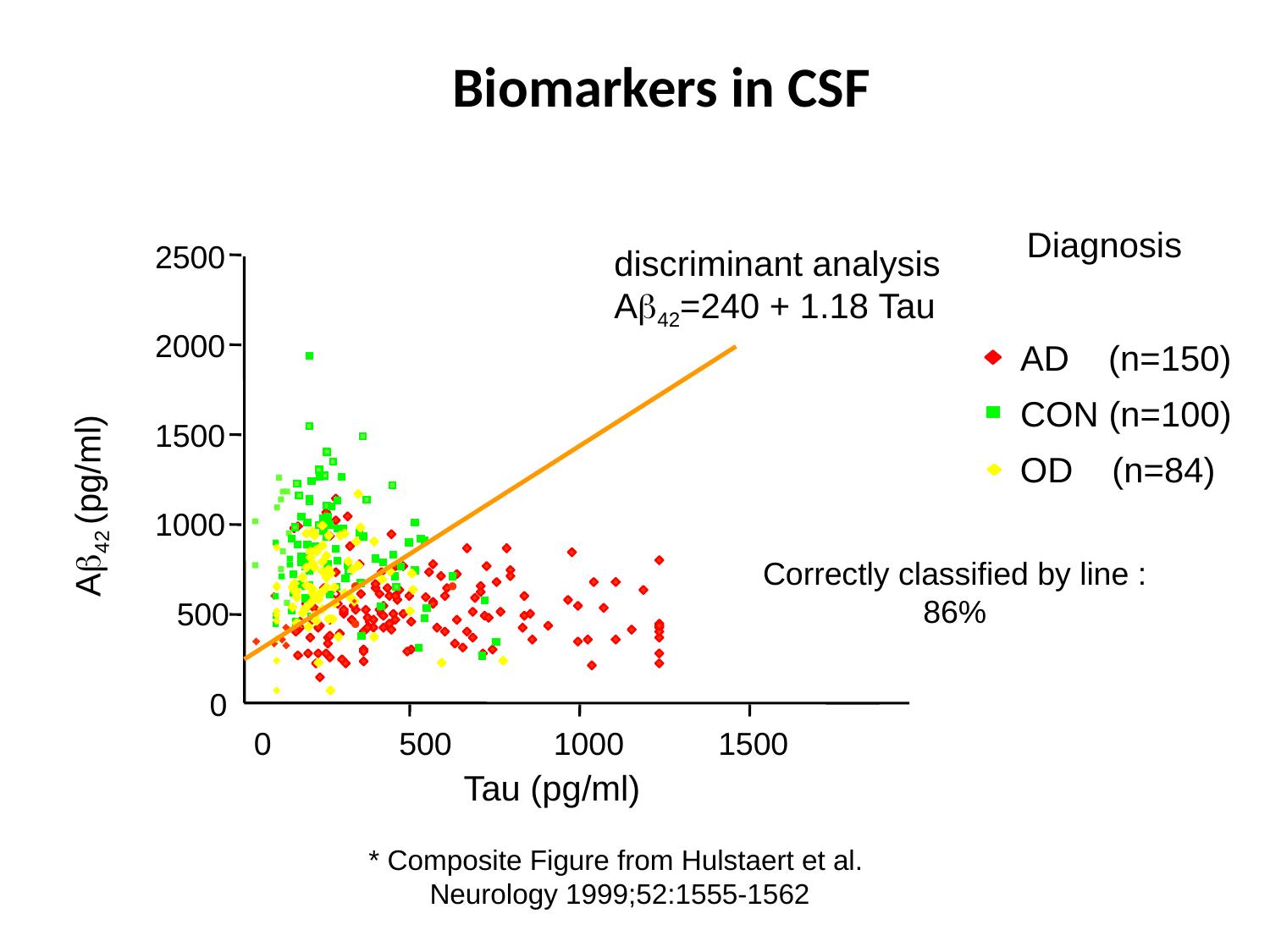

Biomarkers in CSF

Diagnosis
discriminant analysis Aβ42=240 + 1.18 Tau
2500

2000
AD    (n=150)

CON (n=100)

OD    (n=84)

1500

Aβ42 (pg/ml)

1000

Correctly classified by line : 86%

500

0

0
500
1000
1500
Tau (pg/ml)
* Composite Figure from Hulstaert et al.
Neurology 1999;52:1555-1562